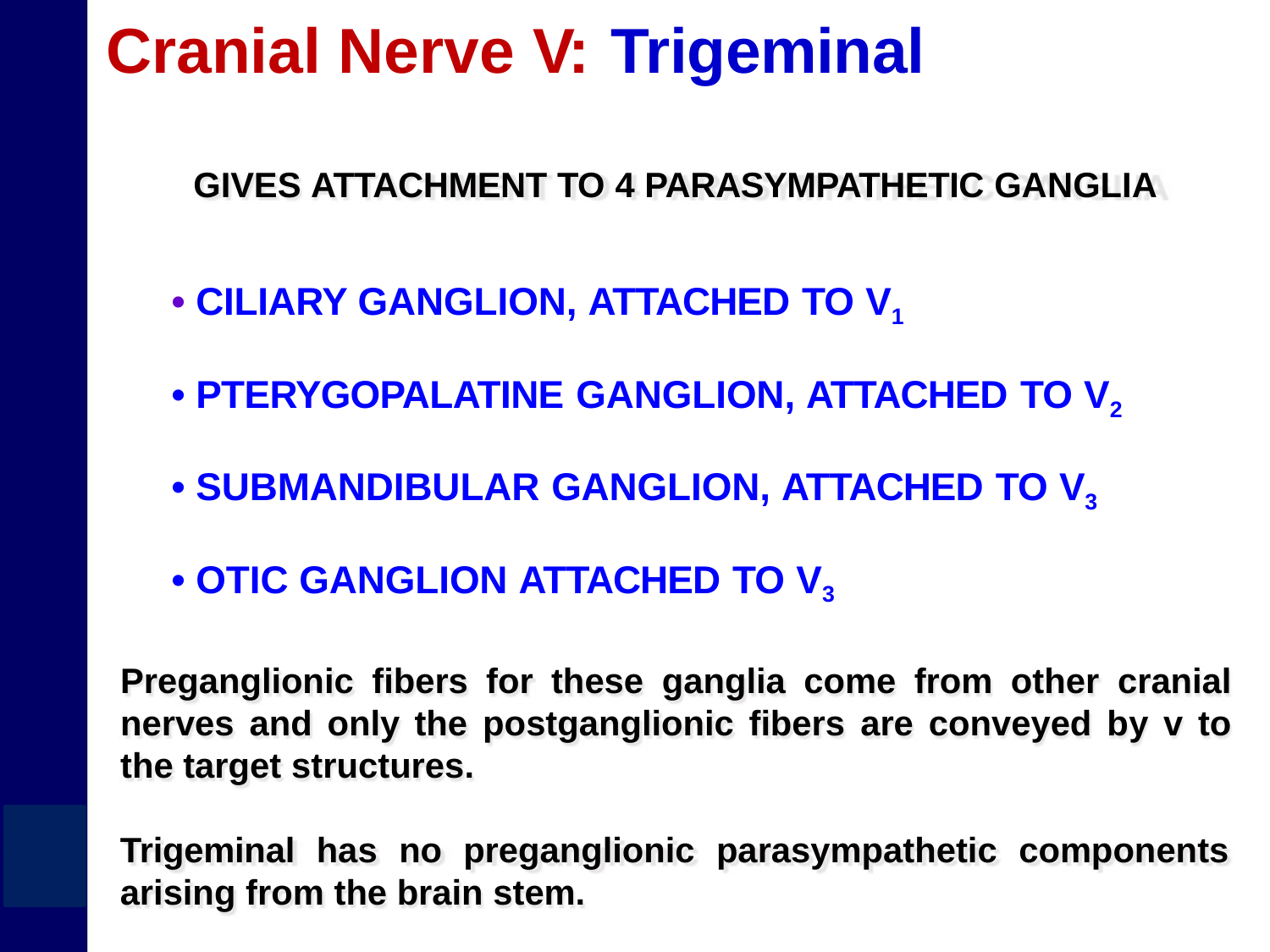

Cranial Nerve V: Trigeminal
GIVES ATTACHMENT TO 4 PARASYMPATHETIC GANGLIA
• CILIARY GANGLION, ATTACHED TO V1
• PTERYGOPALATINE GANGLION, ATTACHED TO V2
• SUBMANDIBULAR GANGLION, ATTACHED TO V3
• OTIC GANGLION ATTACHED TO V3
Preganglionic fibers for these ganglia come from other cranial
nerves and only the postganglionic fibers are conveyed by v to
the target structures.

Trigeminal has no preganglionic parasympathetic components
arising from the brain stem.